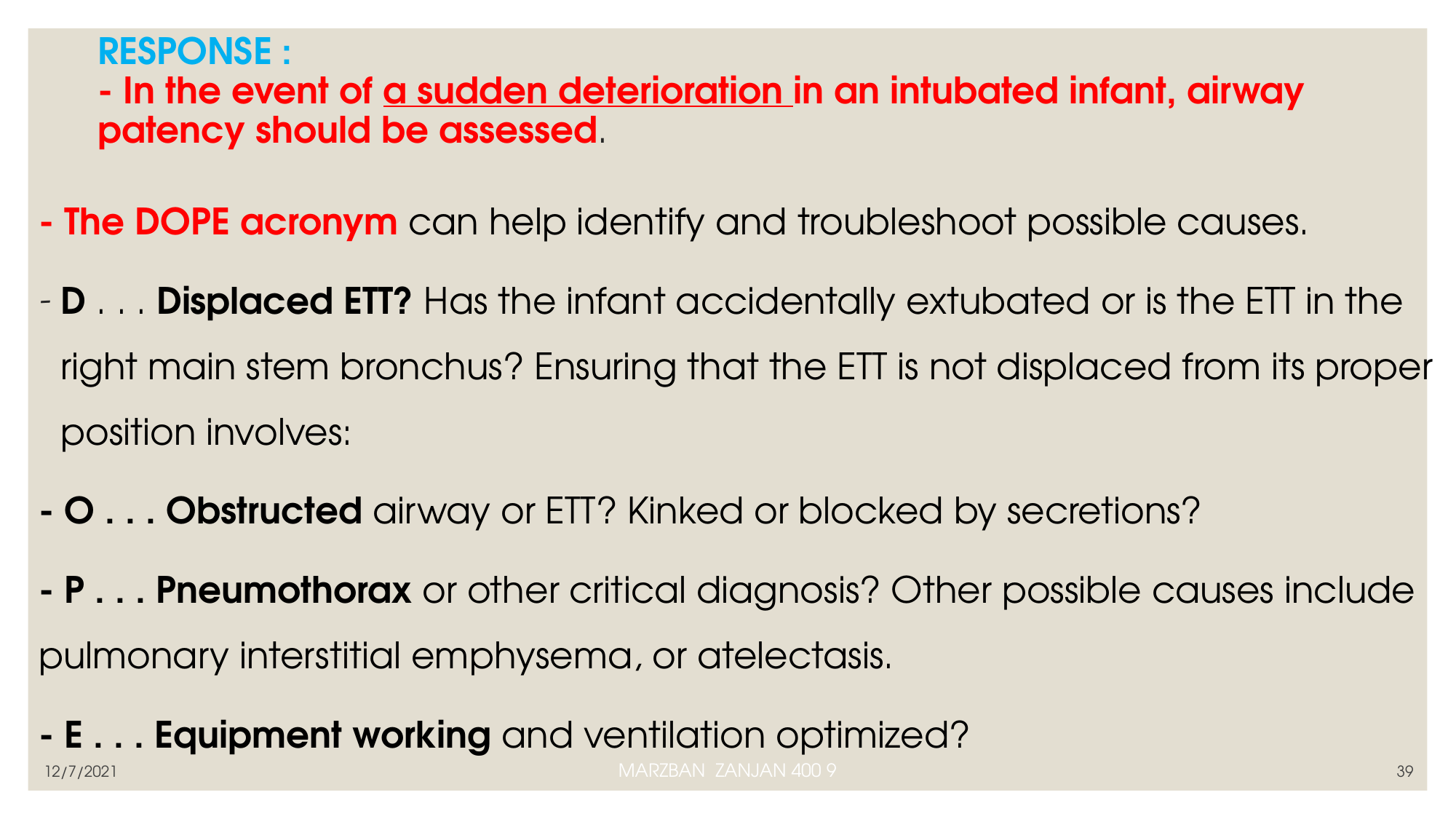

# RESPONSE : - In the event of a sudden deterioration in an intubated infant, airway patency should be assessed.
- The DOPE acronym can help identify and troubleshoot possible causes.
D . . . Displaced ETT? Has the infant accidentally extubated or is the ETT in the right main stem bronchus? Ensuring that the ETT is not displaced from its proper position involves:
- O . . . Obstructed airway or ETT? Kinked or blocked by secretions?
- P . . . Pneumothorax or other critical diagnosis? Other possible causes include pulmonary interstitial emphysema, or atelectasis.
- E . . . Equipment working and ventilation optimized?

12/7/2021
MARZBAN  ZANJAN 400 9
39